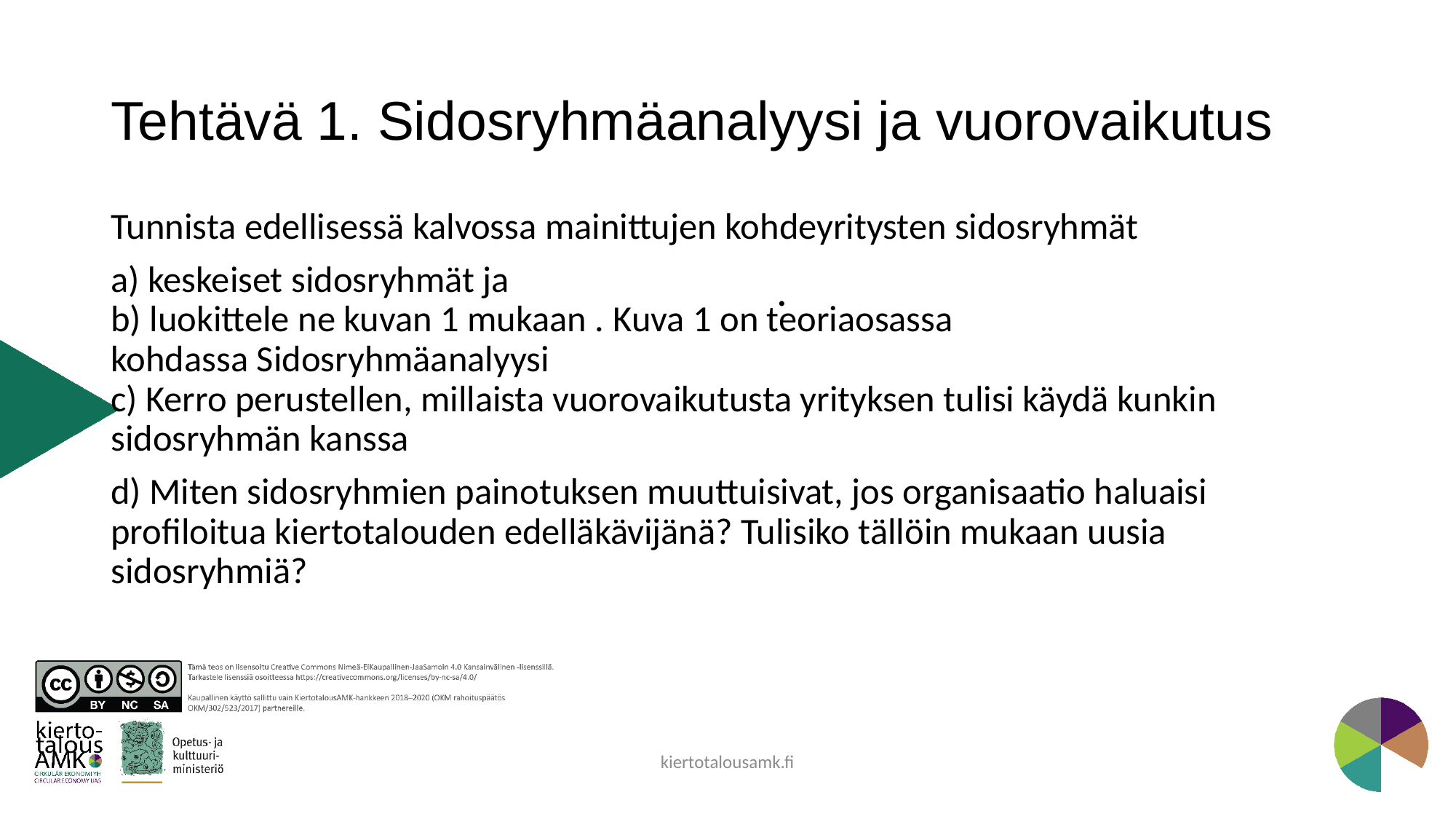

# Tehtävä 1. Sidosryhmäanalyysi ja vuorovaikutus
Tunnista edellisessä kalvossa mainittujen kohdeyritysten sidosryhmät
a) keskeiset sidosryhmät ja 
b) luokittele ne kuvan 1 mukaan . Kuva 1 on teoriaosassa kohdassa Sidosryhmäanalyysi 
c) Kerro perustellen, millaista vuorovaikutusta yrityksen tulisi käydä kunkin sidosryhmän kanssa
d) Miten sidosryhmien painotuksen muuttuisivat, jos organisaatio haluaisi profiloitua kiertotalouden edelläkävijänä? Tulisiko tällöin mukaan uusia sidosryhmiä?

                                                                 .
kiertotalousamk.fi